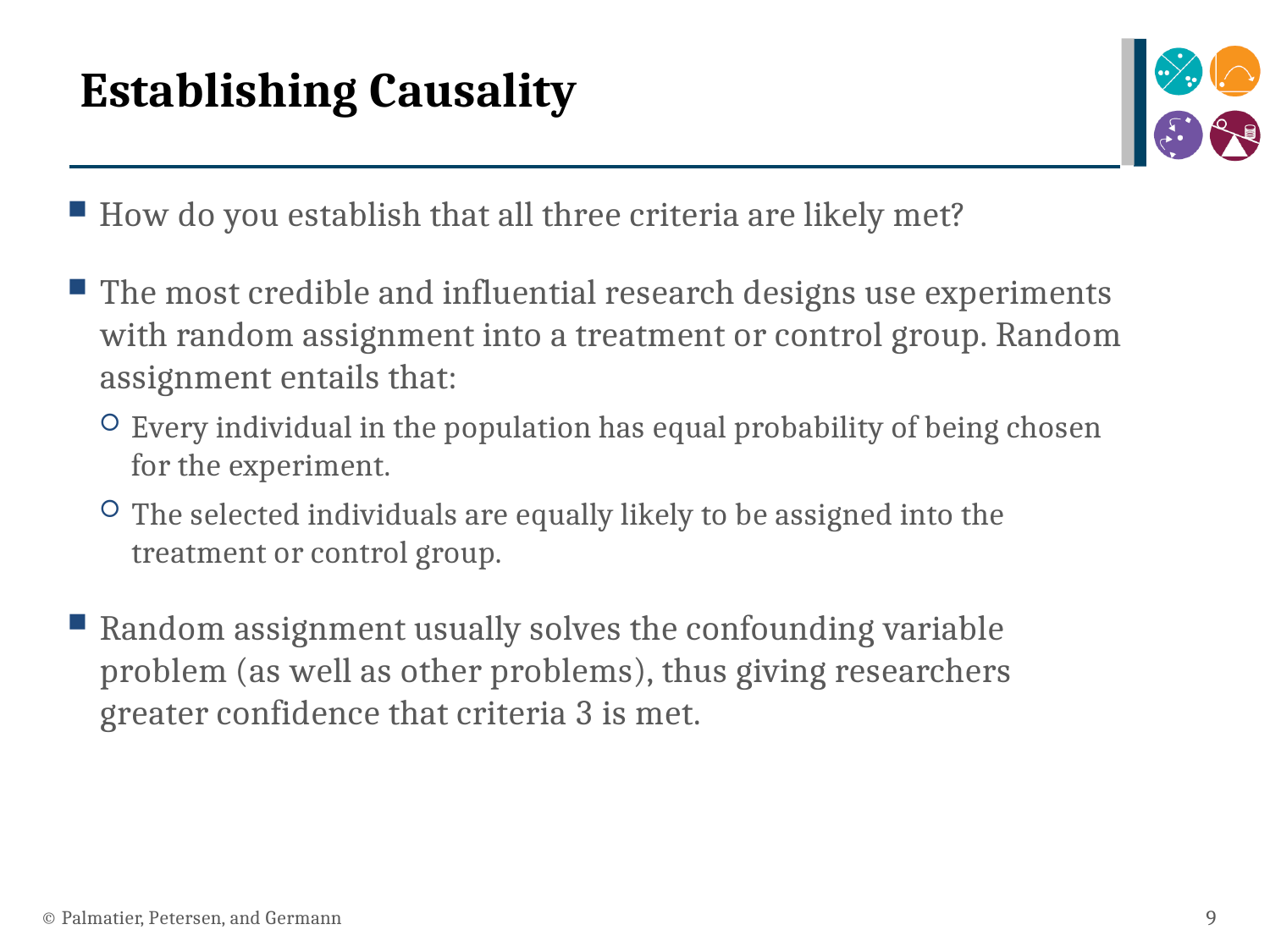

# Establishing Causality
How do you establish that all three criteria are likely met?
The most credible and influential research designs use experiments with random assignment into a treatment or control group. Random assignment entails that:
Every individual in the population has equal probability of being chosen for the experiment.
The selected individuals are equally likely to be assigned into the treatment or control group.
Random assignment usually solves the confounding variable problem (as well as other problems), thus giving researchers greater confidence that criteria 3 is met.
© Palmatier, Petersen, and Germann
9